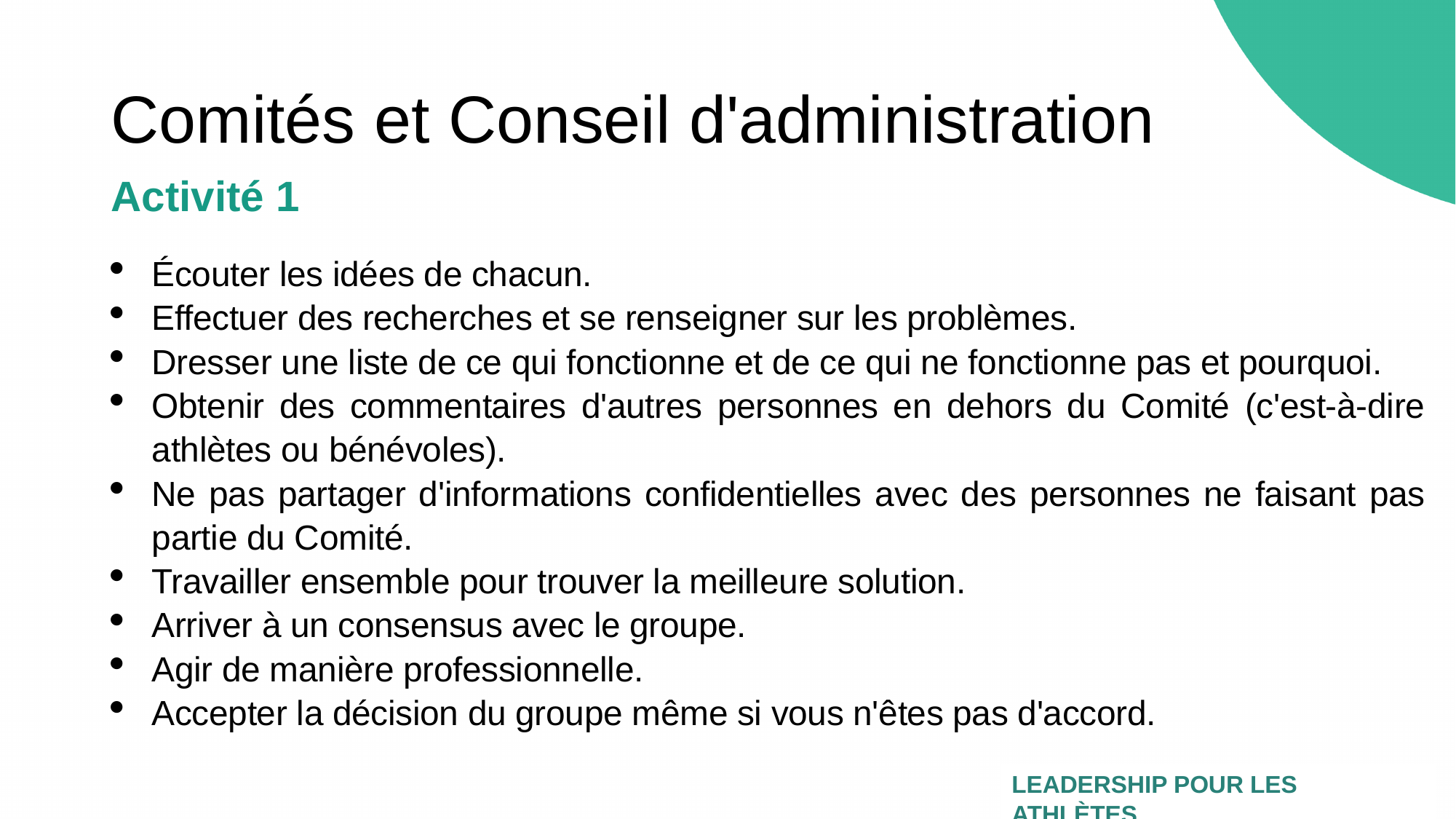

# Comités et Conseil d'administration
Activité 1
Écouter les idées de chacun.
Effectuer des recherches et se renseigner sur les problèmes.
Dresser une liste de ce qui fonctionne et de ce qui ne fonctionne pas et pourquoi.
Obtenir des commentaires d'autres personnes en dehors du Comité (c'est-à-dire athlètes ou bénévoles).
Ne pas partager d'informations confidentielles avec des personnes ne faisant pas partie du Comité.
Travailler ensemble pour trouver la meilleure solution.
Arriver à un consensus avec le groupe.
Agir de manière professionnelle.
Accepter la décision du groupe même si vous n'êtes pas d'accord.
LEADERSHIP POUR LES ATHLÈTES